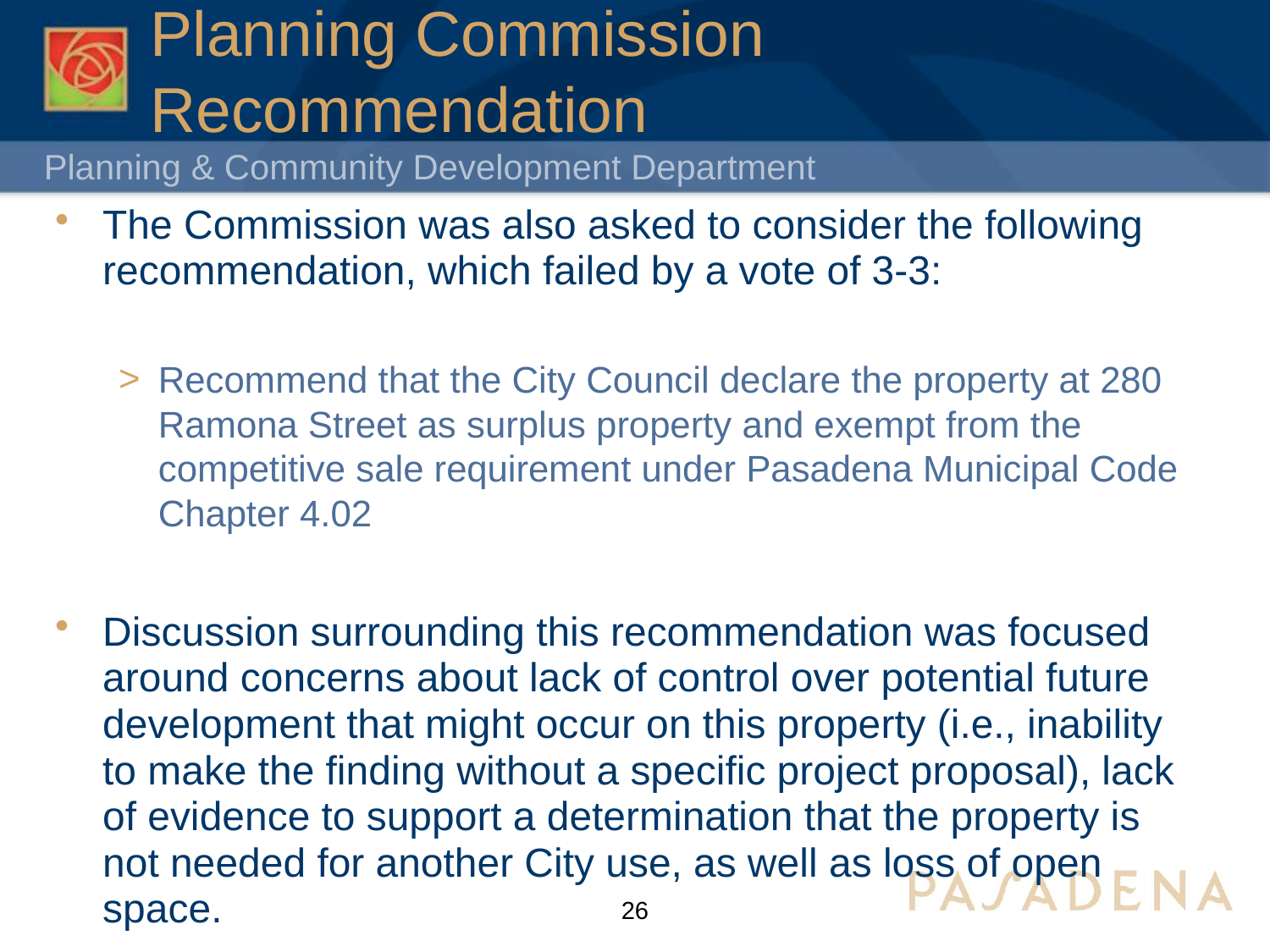

# Planning Commission Recommendation
The Commission was also asked to consider the following recommendation, which failed by a vote of 3-3:

Recommend that the City Council declare the property at 280 Ramona Street as surplus property and exempt from the competitive sale requirement under Pasadena Municipal Code Chapter 4.02

Discussion surrounding this recommendation was focused around concerns about lack of control over potential future development that might occur on this property (i.e., inability to make the finding without a specific project proposal), lack of evidence to support a determination that the property is not needed for another City use, as well as loss of open space.

26